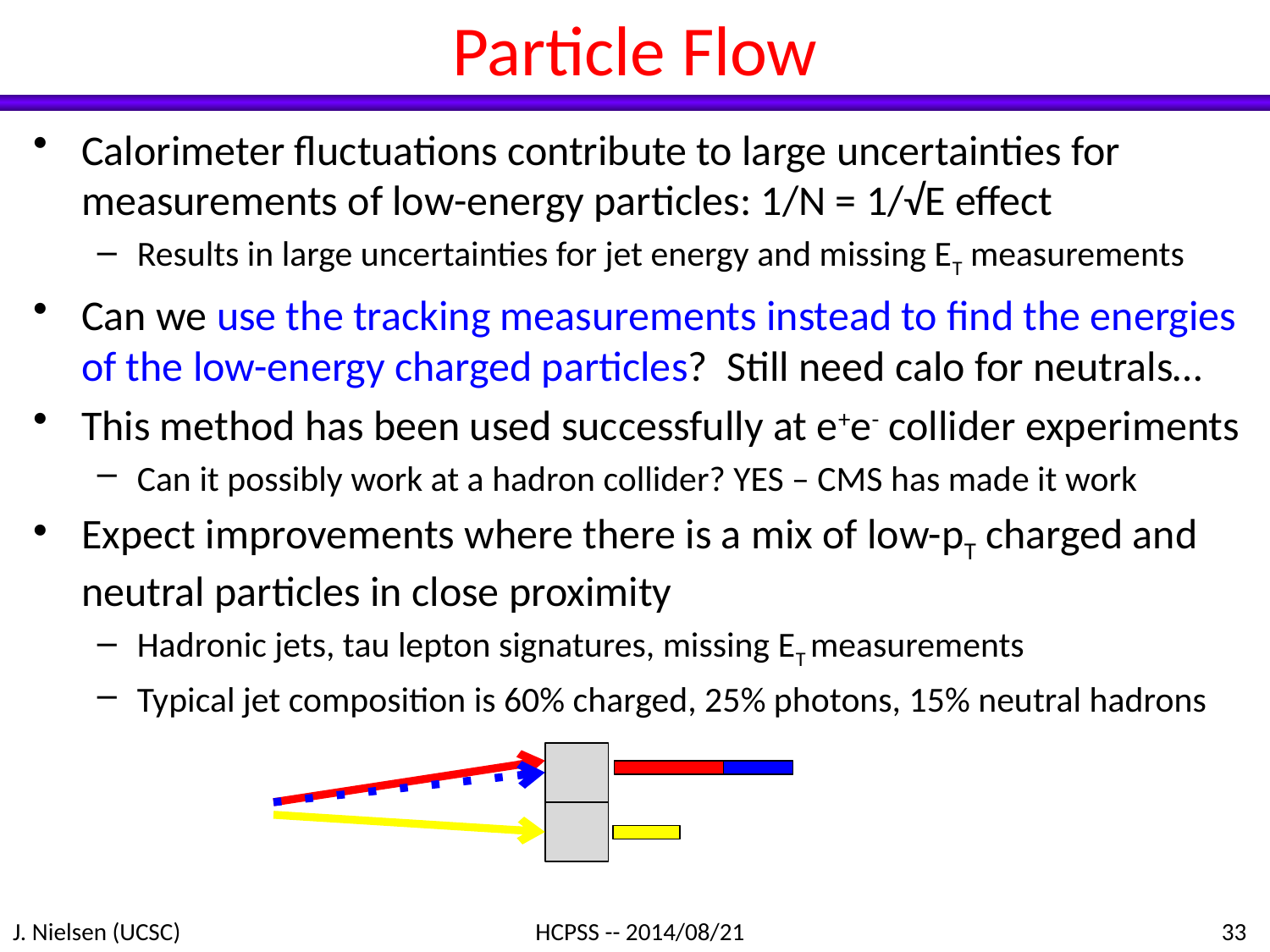

# Particle Flow
Calorimeter fluctuations contribute to large uncertainties for measurements of low-energy particles: 1/N = 1/√E effect
Results in large uncertainties for jet energy and missing ET measurements
Can we use the tracking measurements instead to find the energies of the low-energy charged particles?  Still need calo for neutrals…
This method has been used successfully at e+e- collider experiments
Can it possibly work at a hadron collider? YES – CMS has made it work
Expect improvements where there is a mix of low-pT charged and neutral particles in close proximity
Hadronic jets, tau lepton signatures, missing ET measurements
Typical jet composition is 60% charged, 25% photons, 15% neutral hadrons

J. Nielsen (UCSC)
HCPSS -- 2014/08/21
33